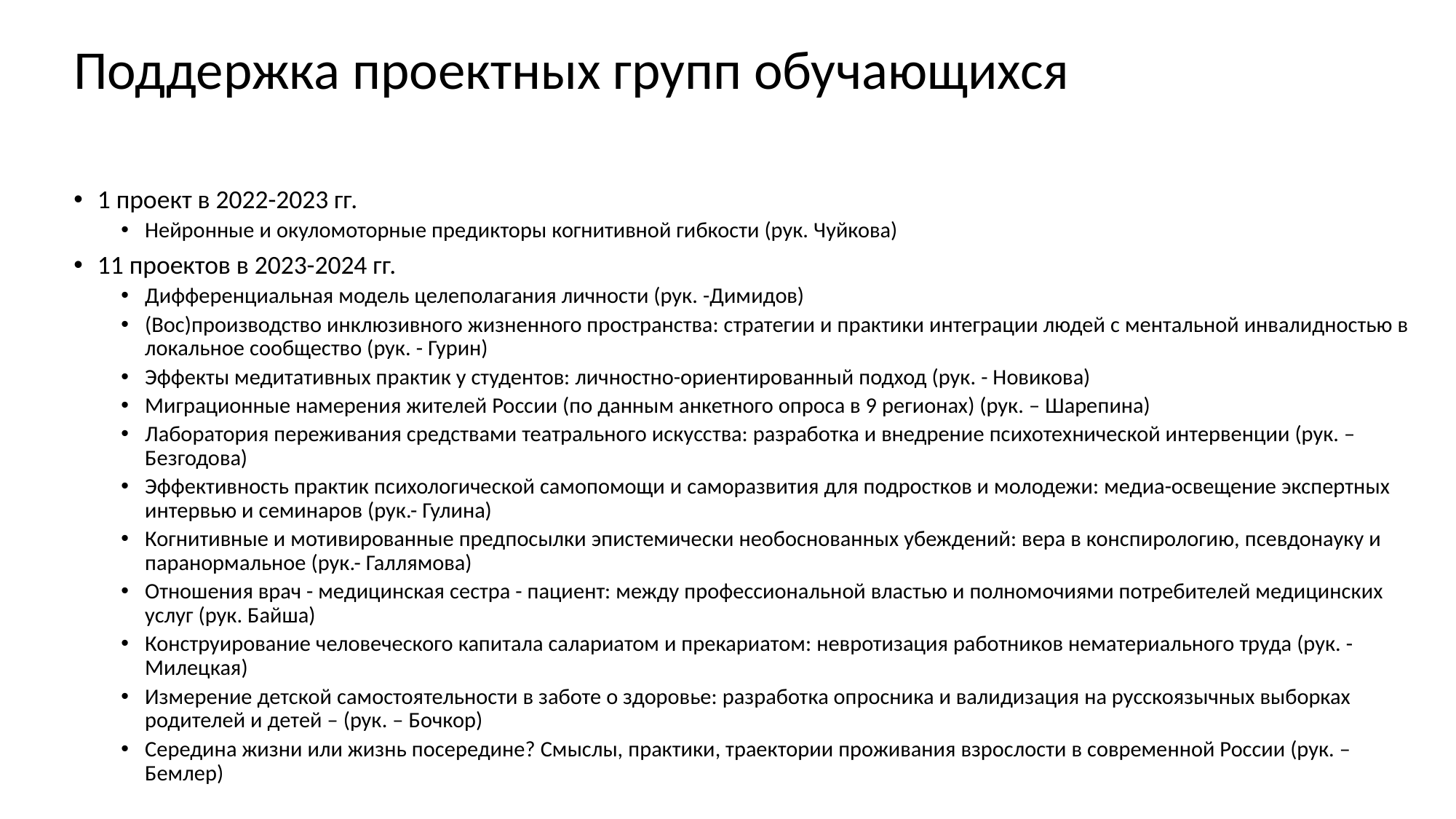

# Поддержка проектных групп обучающихся
1 проект в 2022-2023 гг.
Нейронные и окуломоторные предикторы когнитивной гибкости (рук. Чуйкова)
11 проектов в 2023-2024 гг.
Дифференциальная модель целеполагания личности (рук. -Димидов)
(Вос)производство инклюзивного жизненного пространства: стратегии и практики интеграции людей с ментальной инвалидностью в локальное сообщество (рук. - Гурин)
Эффекты медитативных практик у студентов: личностно-ориентированный подход (рук. - Новикова)
Миграционные намерения жителей России (по данным анкетного опроса в 9 регионах) (рук. – Шарепина)
Лаборатория переживания средствами театрального искусства: разработка и внедрение психотехнической интервенции (рук. – Безгодова)
Эффективность практик психологической самопомощи и саморазвития для подростков и молодежи: медиа-освещение экспертных интервью и семинаров (рук.- Гулина)
Когнитивные и мотивированные предпосылки эпистемически необоснованных убеждений: вера в конспирологию, псевдонауку и паранормальное (рук.- Галлямова)
Отношения врач - медицинская сестра - пациент: между профессиональной властью и полномочиями потребителей медицинских услуг (рук. Байша)
Конструирование человеческого капитала салариатом и прекариатом: невротизация работников нематериального труда (рук. - Милецкая)
Измерение детской самостоятельности в заботе о здоровье: разработка опросника и валидизация на русскоязычных выборках родителей и детей – (рук. – Бочкор)
Середина жизни или жизнь посередине? Смыслы, практики, траектории проживания взрослости в современной России (рук. – Бемлер)